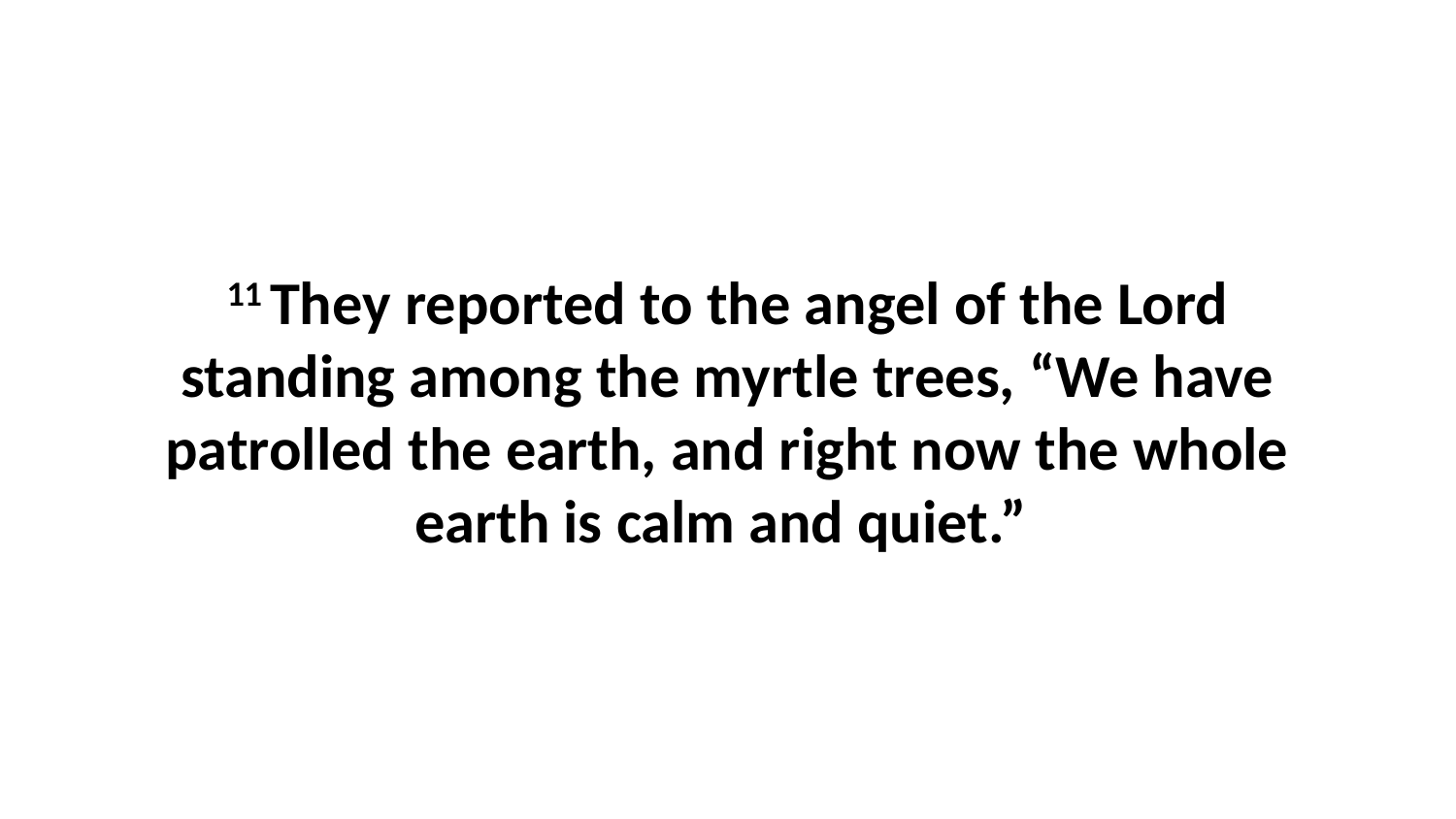

11 They reported to the angel of the Lord standing among the myrtle trees, “We have patrolled the earth, and right now the whole earth is calm and quiet.”